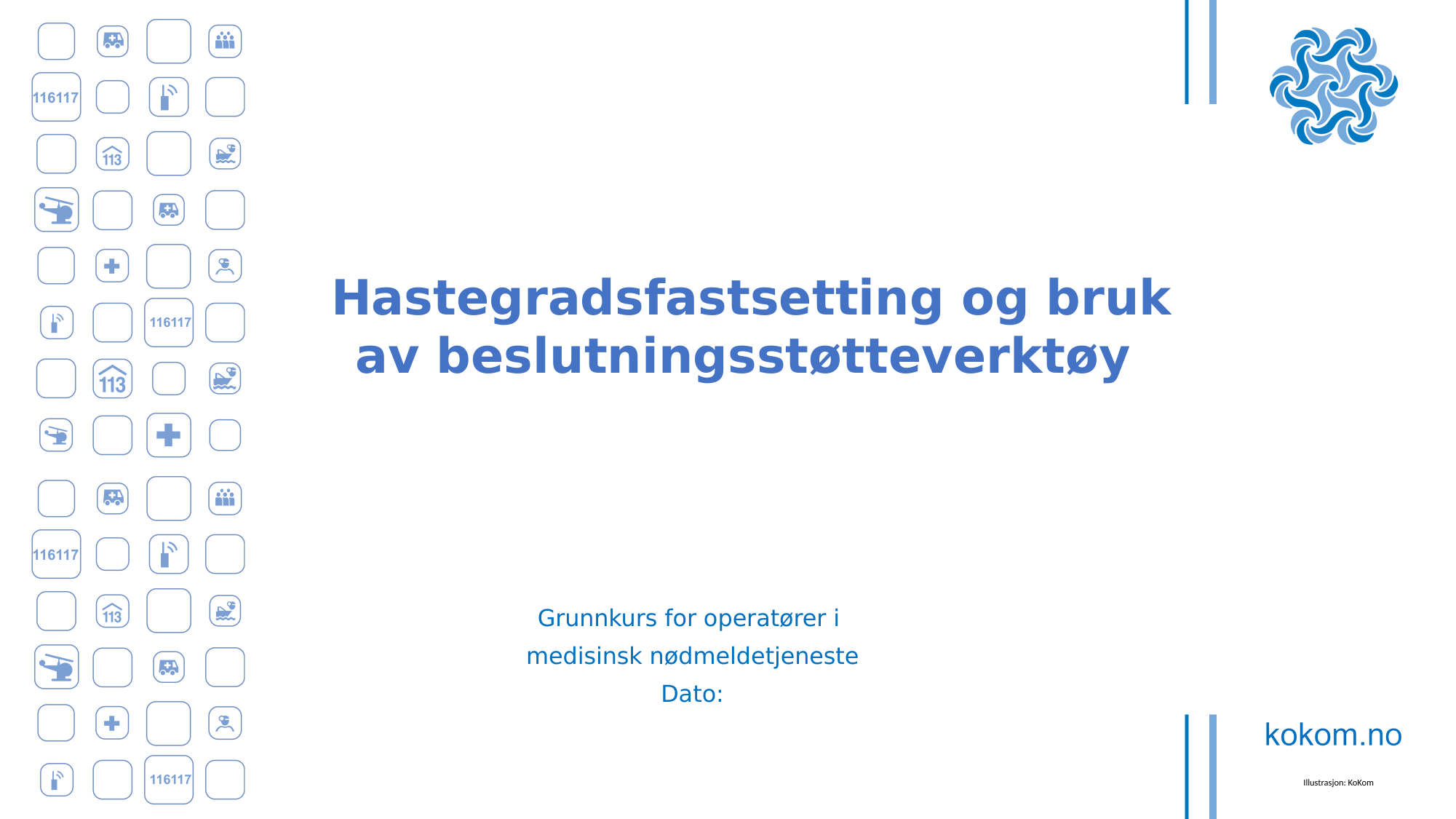

Hastegradsfastsetting og bruk av beslutningsstøtteverktøy

Grunnkurs for operatører i
medisinsk nødmeldetjeneste
Dato:
Illustrasjon: KoKom